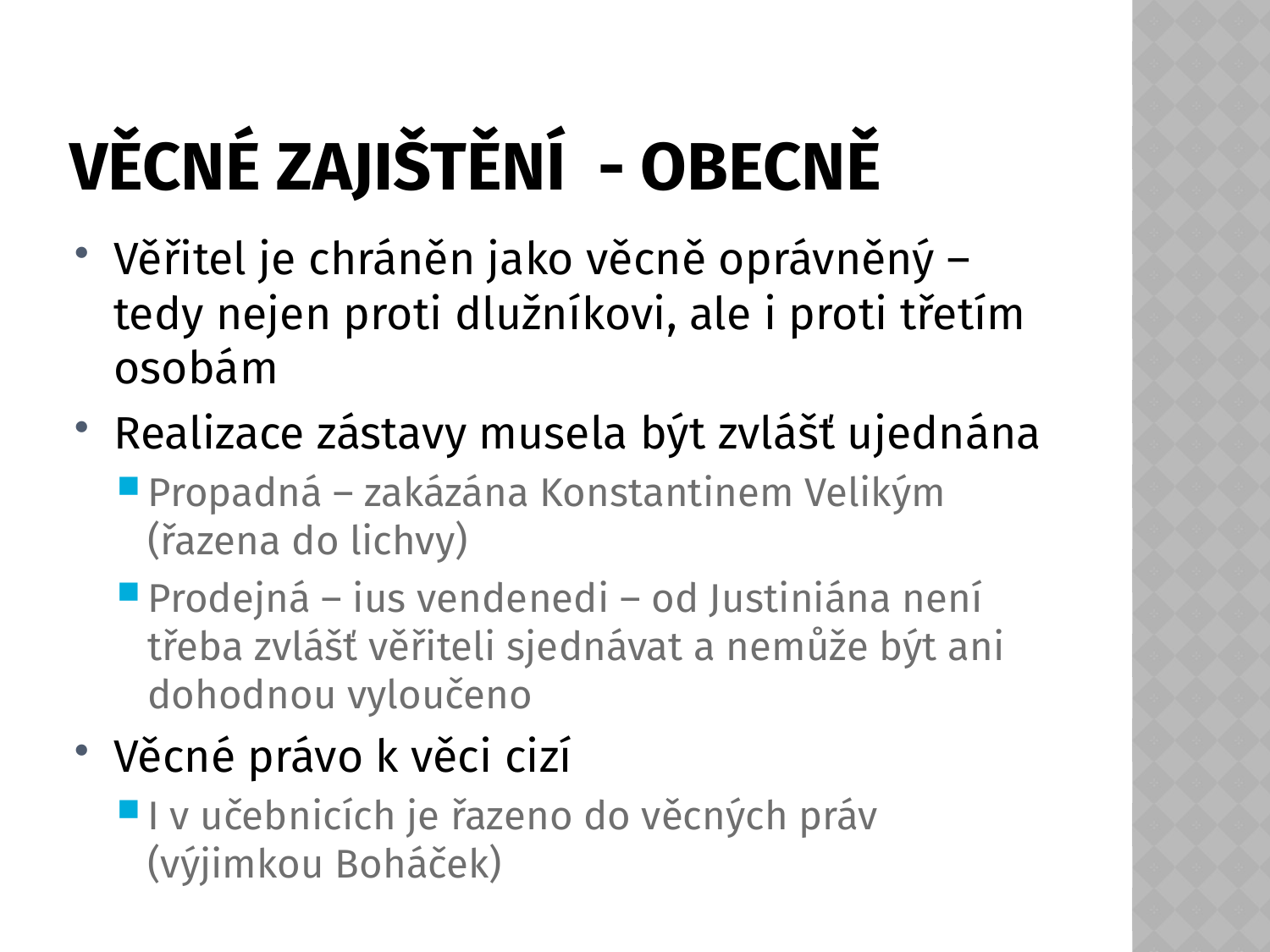

# Věcné zajištění  - obecně
Věřitel je chráněn jako věcně oprávněný – tedy nejen proti dlužníkovi, ale i proti třetím osobám
Realizace zástavy musela být zvlášť ujednána
Propadná – zakázána Konstantinem Velikým (řazena do lichvy)
Prodejná – ius vendenedi – od Justiniána není třeba zvlášť věřiteli sjednávat a nemůže být ani dohodnou vyloučeno
Věcné právo k věci cizí
I v učebnicích je řazeno do věcných práv (výjimkou Boháček)